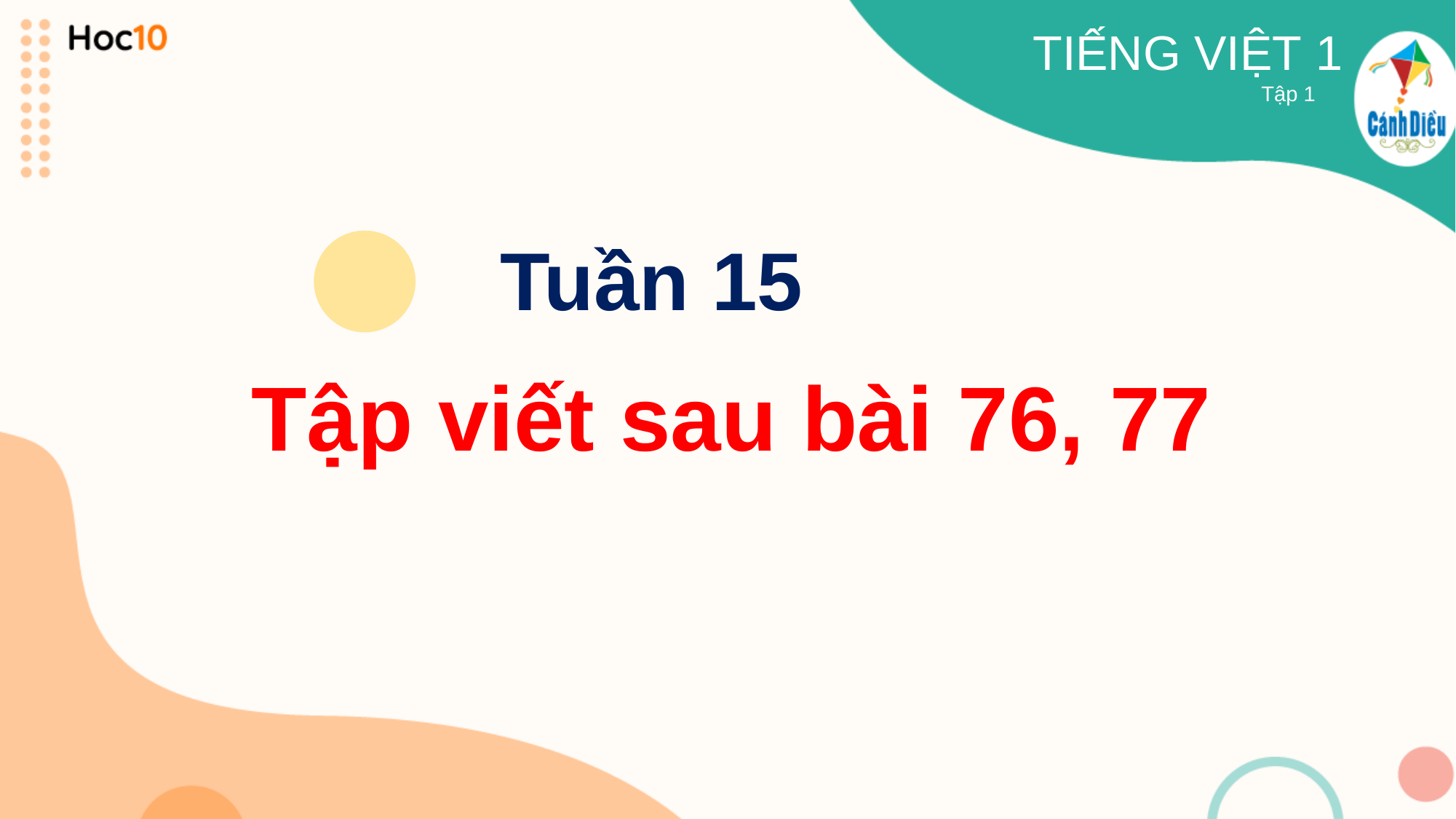

TIẾNG VIỆT 1
Tập 1
Tuần 15
Tập viết sau bài 76, 77